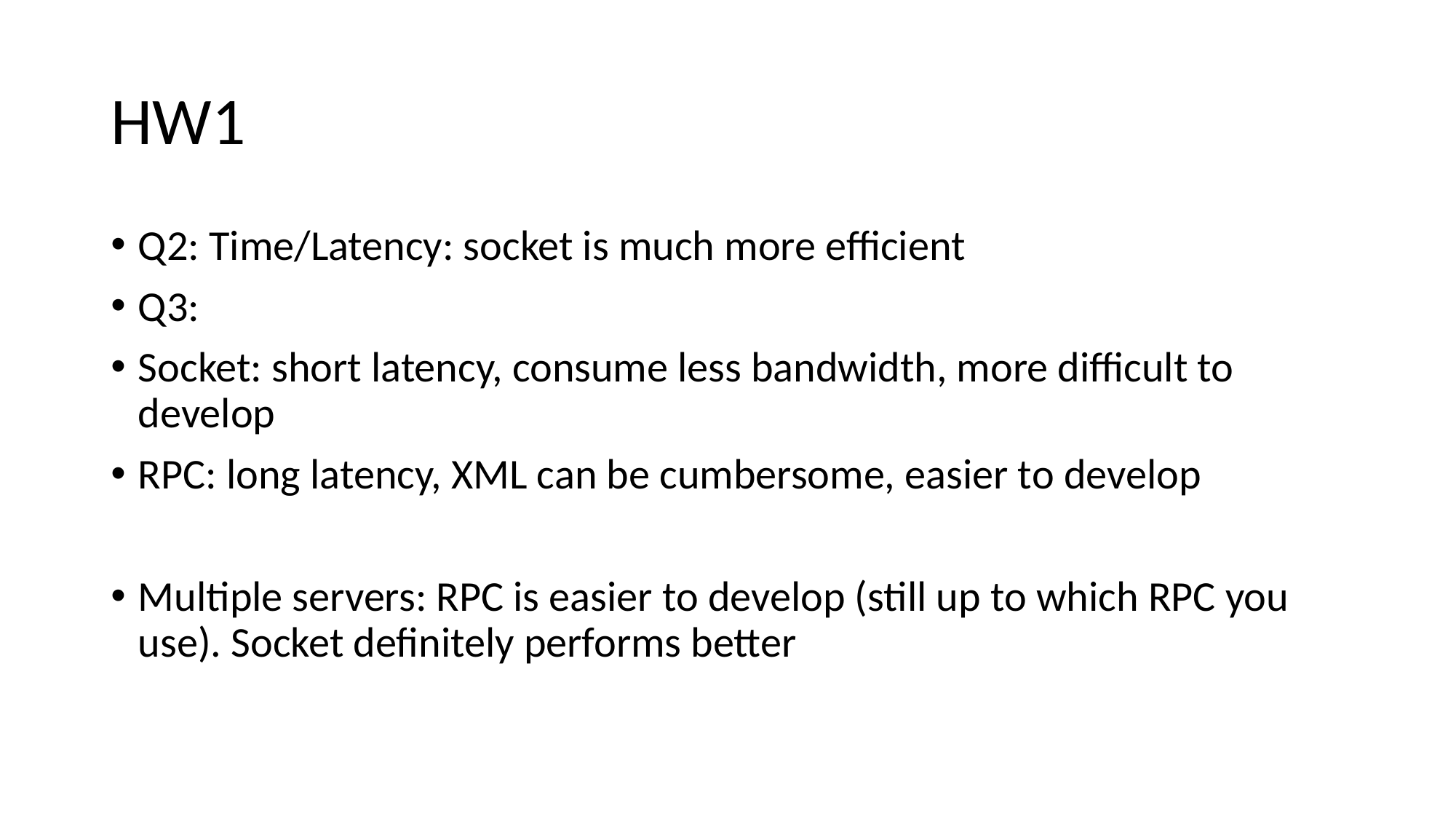

# HW1
Q2: Time/Latency: socket is much more efficient
Q3:
Socket: short latency, consume less bandwidth, more difficult to develop
RPC: long latency, XML can be cumbersome, easier to develop

Multiple servers: RPC is easier to develop (still up to which RPC you use). Socket definitely performs better